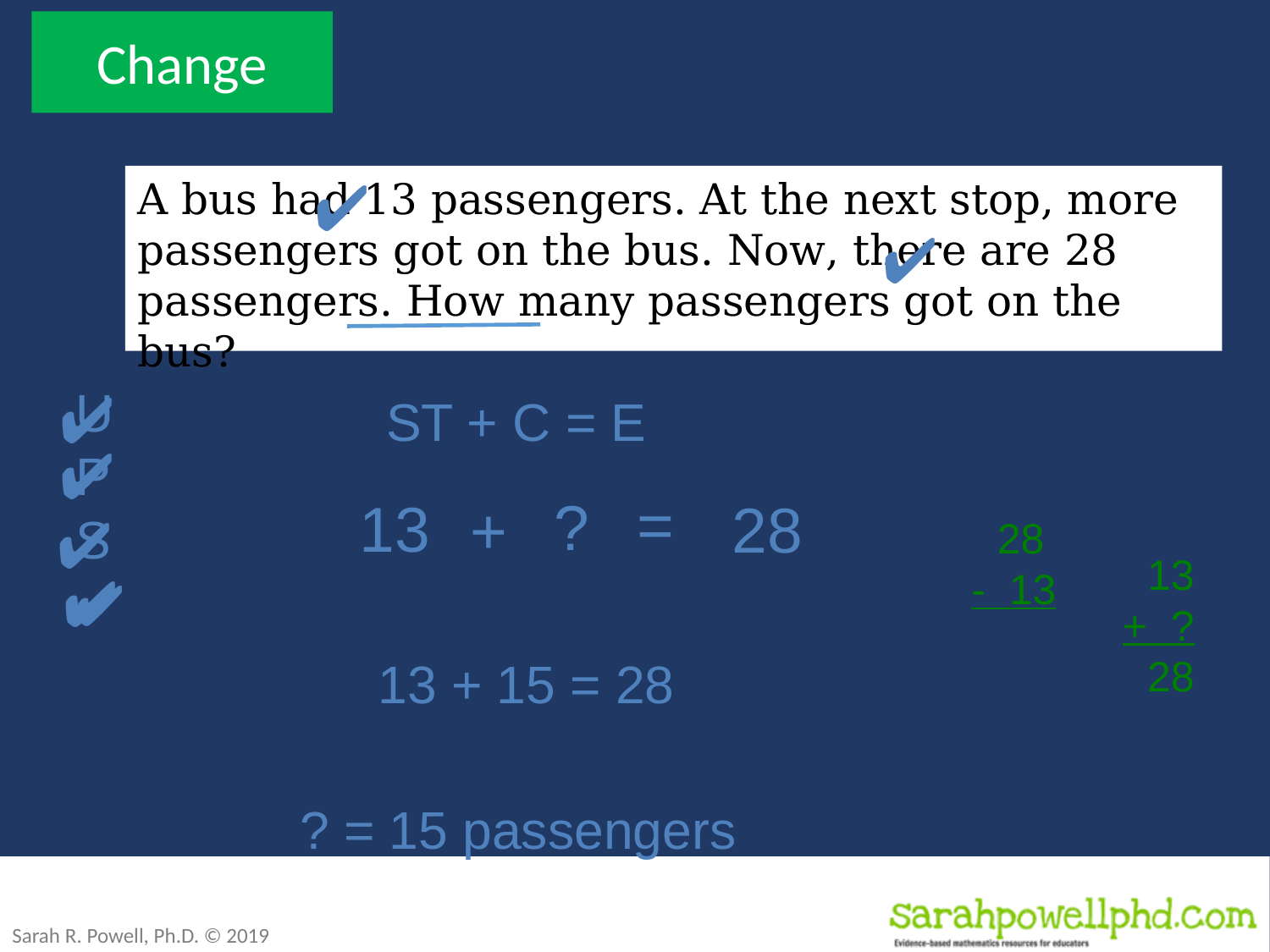

Change
✔
A bus had 13 passengers. At the next stop, more passengers got on the bus. Now, there are 28 passengers. How many passengers got on the bus?
✔
✔
U
P
S
✔
ST + C = E
✔
=
?
13
28
+
✔
28
-  13

13
+  ?
28
✔
13 + 15 = 28
? = 15 passengers